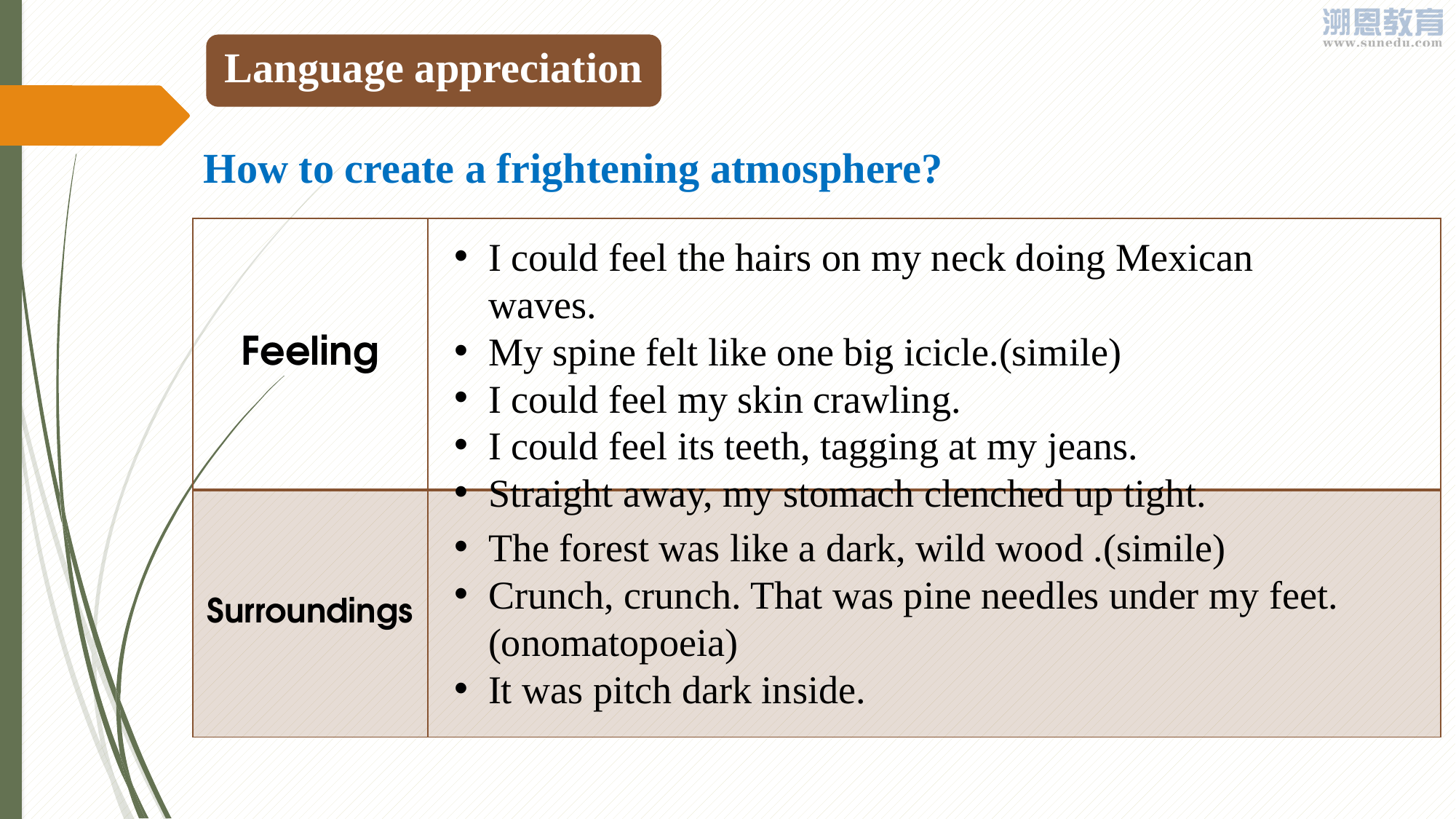

Language appreciation
How to create a frightening atmosphere?
| Feeling |  |
| --- | --- |
| Surroundings |  |
I could feel the hairs on my neck doing Mexican waves.
My spine felt like one big icicle.(simile)
I could feel my skin crawling.
I could feel its teeth, tagging at my jeans.
Straight away, my stomach clenched up tight.
The forest was like a dark, wild wood .(simile)
Crunch, crunch. That was pine needles under my feet.(onomatopoeia)
It was pitch dark inside.